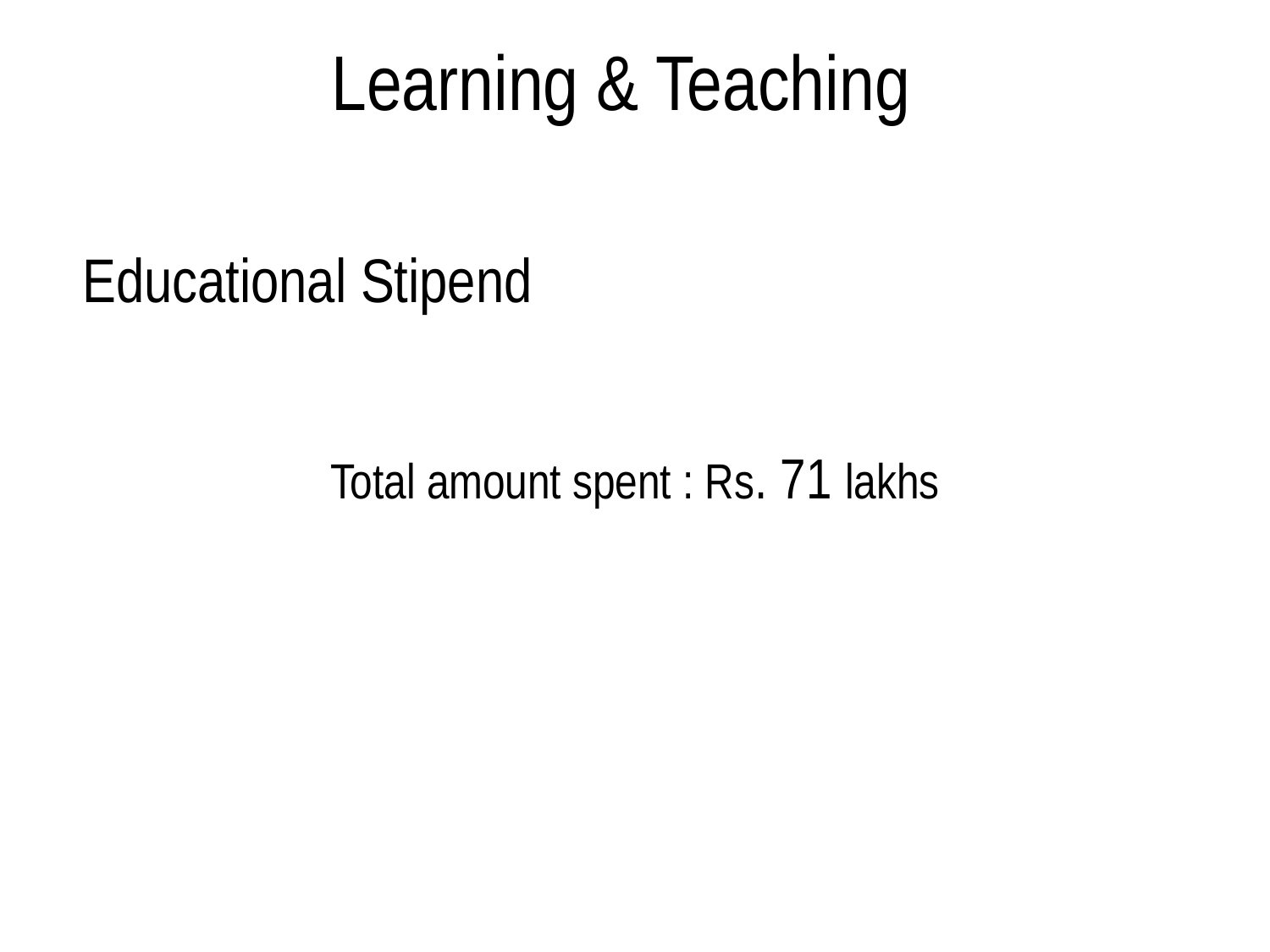

Learning & Teaching
# Educational Stipend
Total amount spent : Rs. 71 lakhs